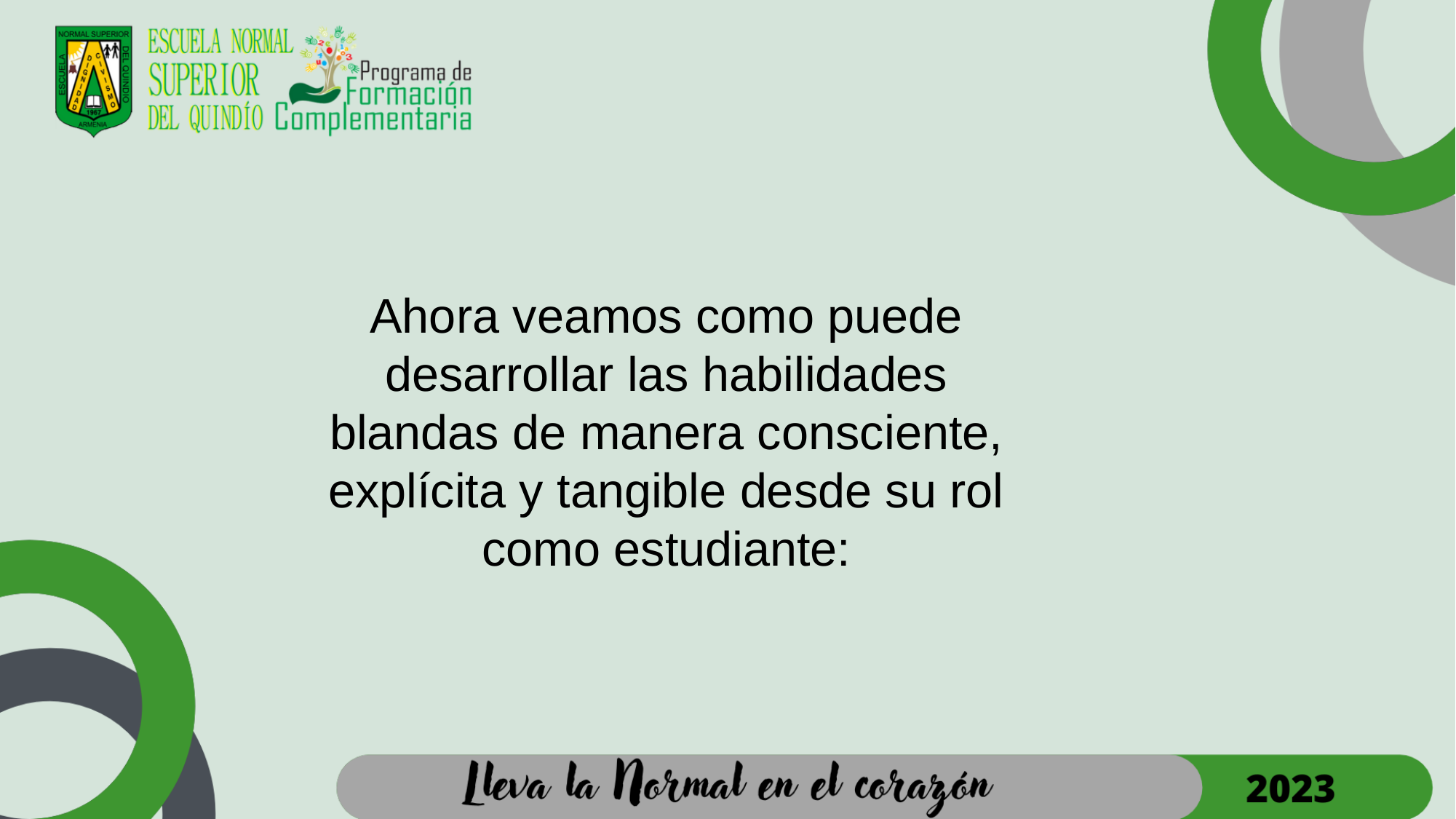

Ahora veamos como puede desarrollar las habilidades blandas de manera consciente, explícita y tangible desde su rol como estudiante: